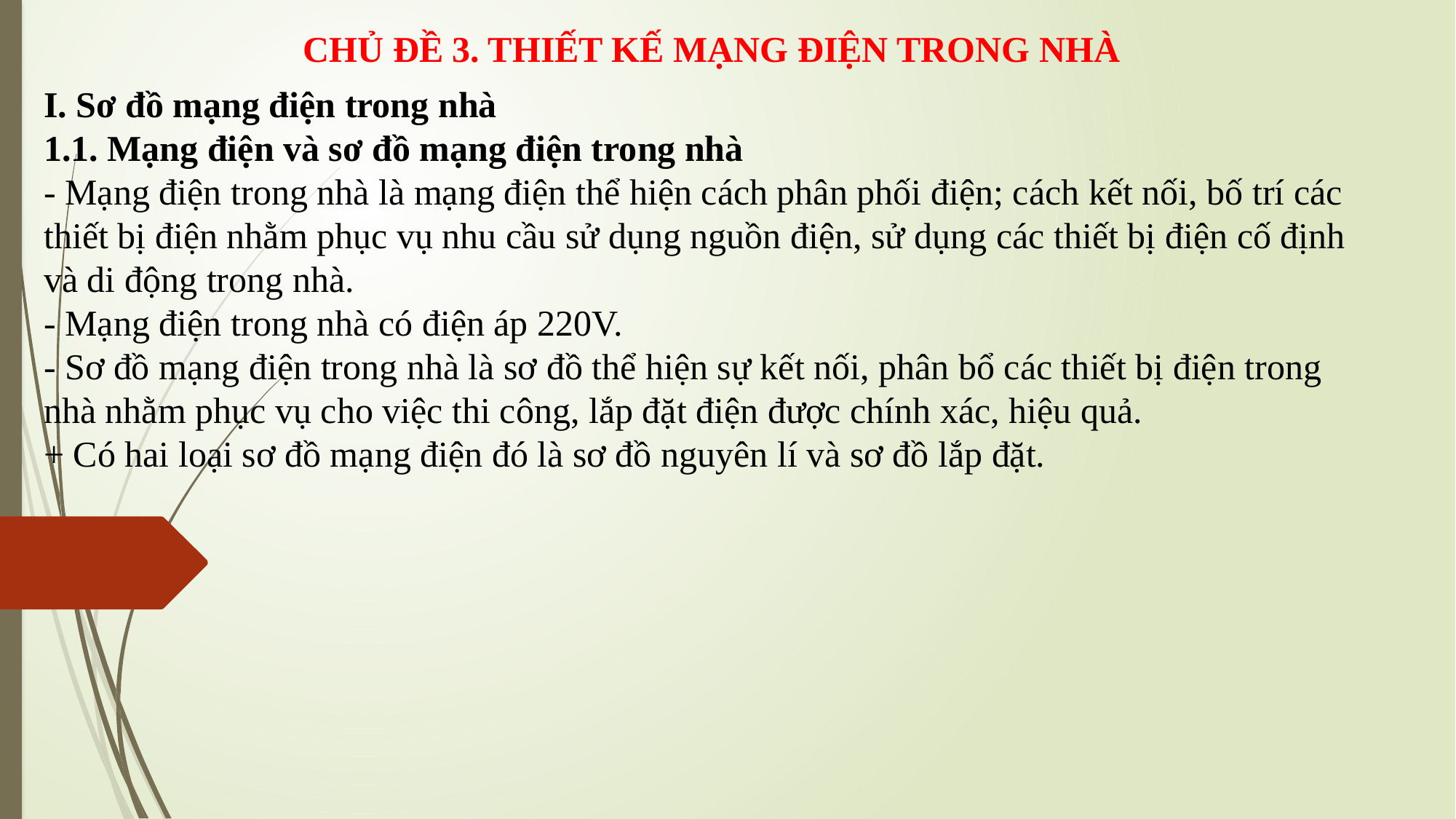

CHỦ ĐỀ 3. THIẾT KẾ MẠNG ĐIỆN TRONG NHÀ
I. Sơ đồ mạng điện trong nhà
1.1. Mạng điện và sơ đồ mạng điện trong nhà
- Mạng điện trong nhà là mạng điện thể hiện cách phân phối điện; cách kết nối, bố trí các thiết bị điện nhằm phục vụ nhu cầu sử dụng nguồn điện, sử dụng các thiết bị điện cố định và di động trong nhà.
- Mạng điện trong nhà có điện áp 220V.
- Sơ đồ mạng điện trong nhà là sơ đồ thể hiện sự kết nối, phân bổ các thiết bị điện trong nhà nhằm phục vụ cho việc thi công, lắp đặt điện được chính xác, hiệu quả.
+ Có hai loại sơ đồ mạng điện đó là sơ đồ nguyên lí và sơ đồ lắp đặt.